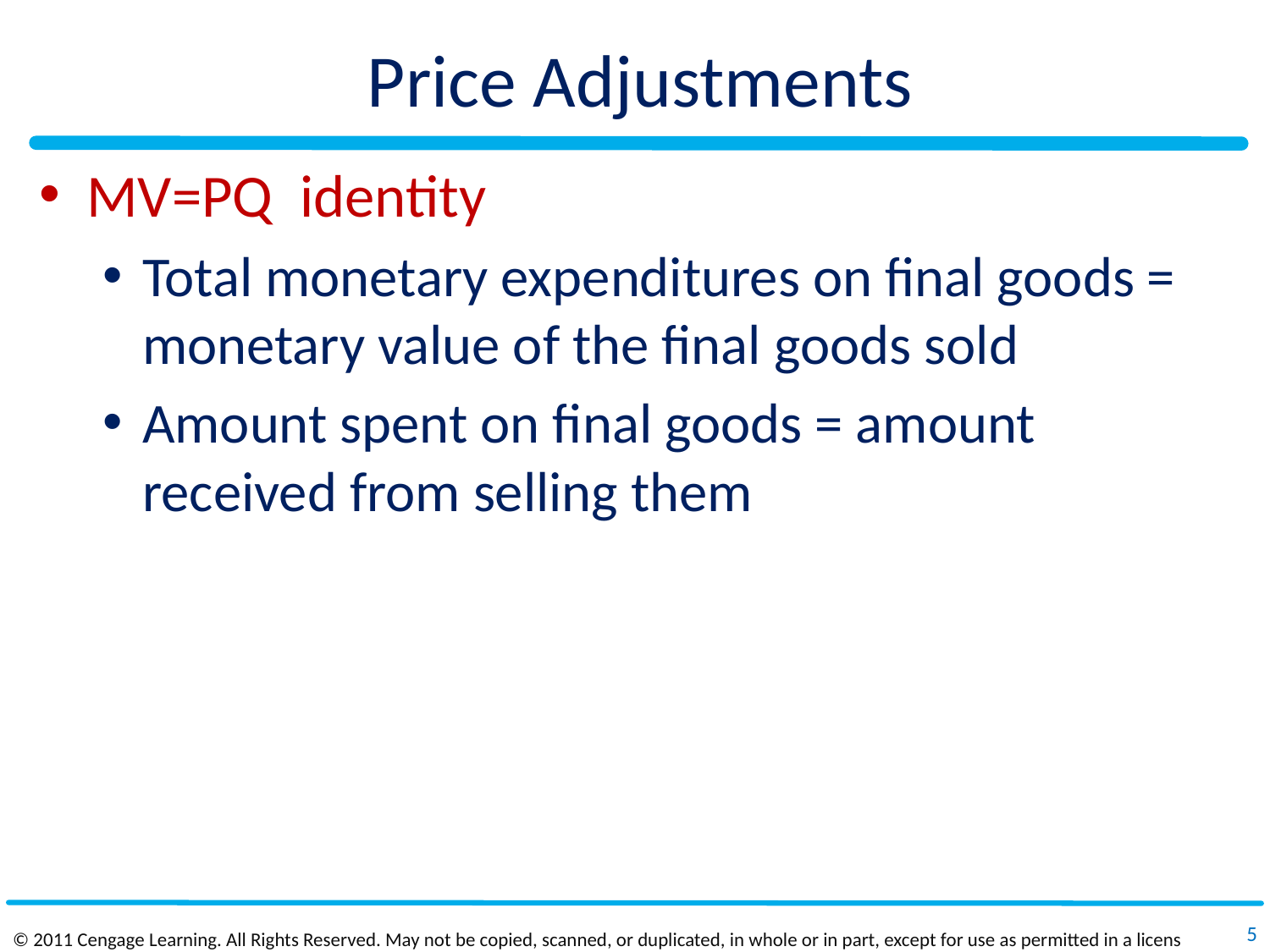

# Price Adjustments
MV=PQ  identity
Total monetary expenditures on final goods = monetary value of the final goods sold
Amount spent on final goods = amount received from selling them
5
© 2011 Cengage Learning. All Rights Reserved. May not be copied, scanned, or duplicated, in whole or in part, except for use as permitted in a license distributed with a certain product or service or otherwise on a password‐protected website for classroom use